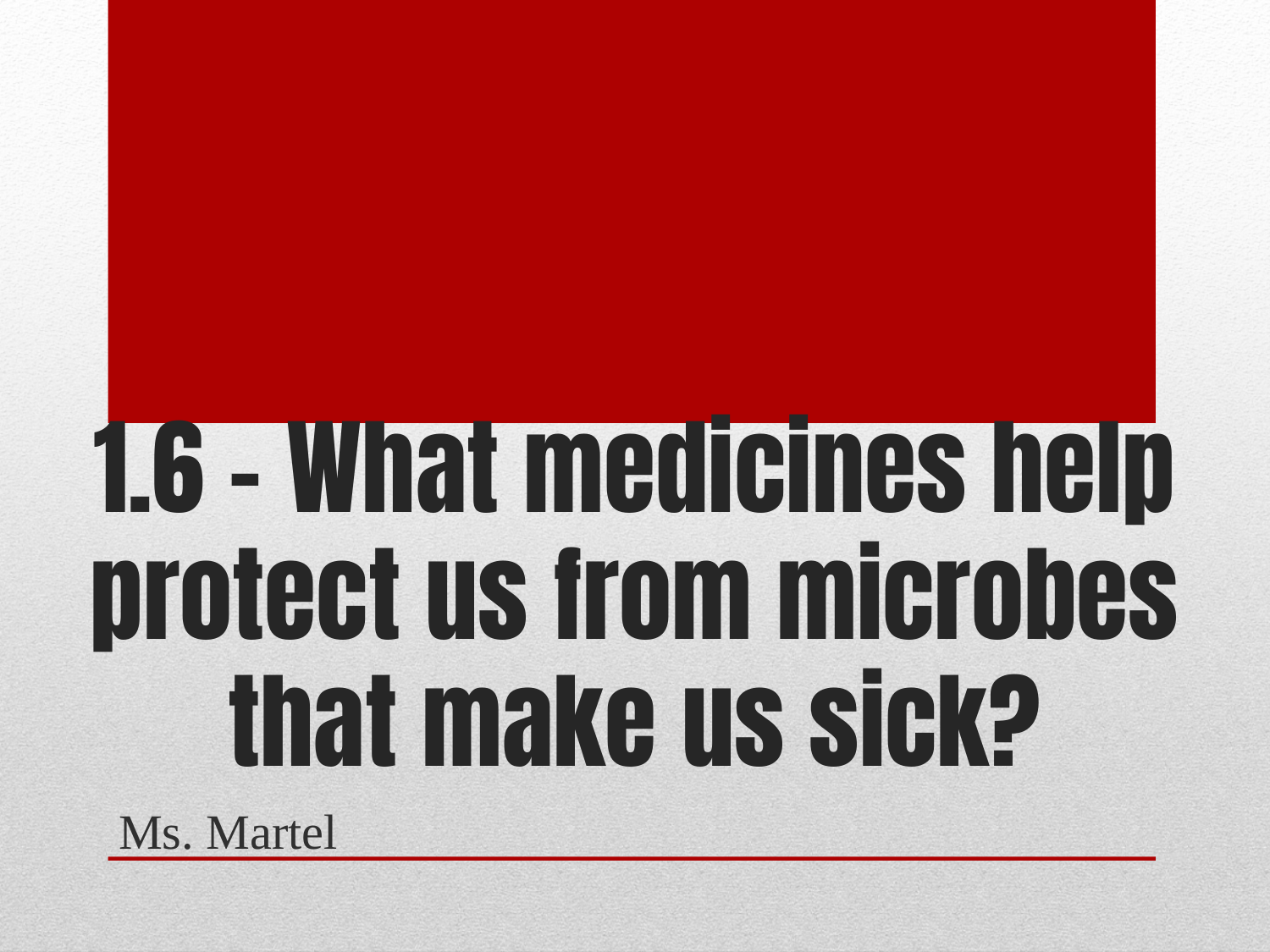

# 1.6 – What medicines help protect us from microbes that make us sick?
Ms. Martel